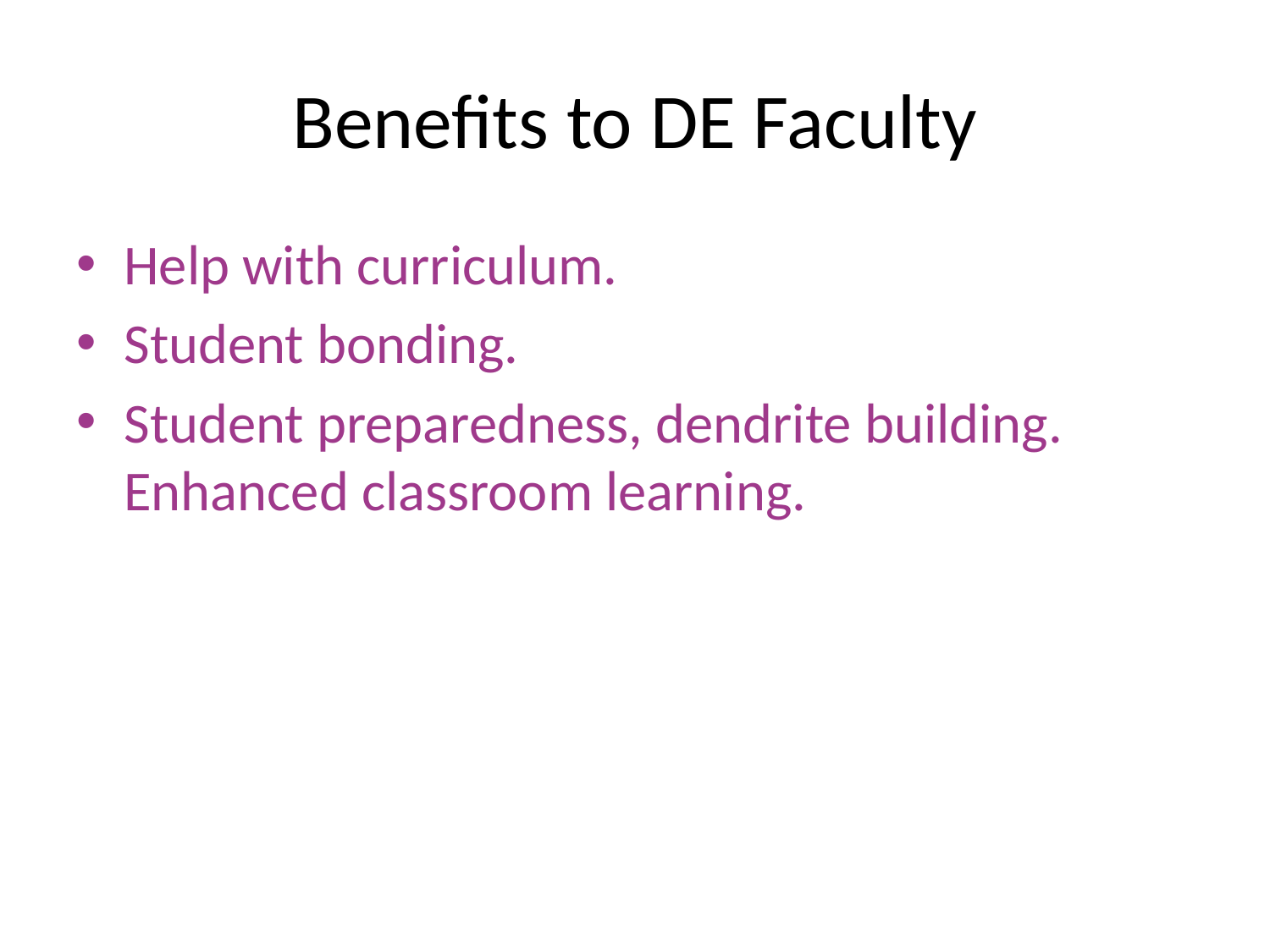

# Benefits to DE Faculty
Help with curriculum.
Student bonding.
Student preparedness, dendrite building. Enhanced classroom learning.